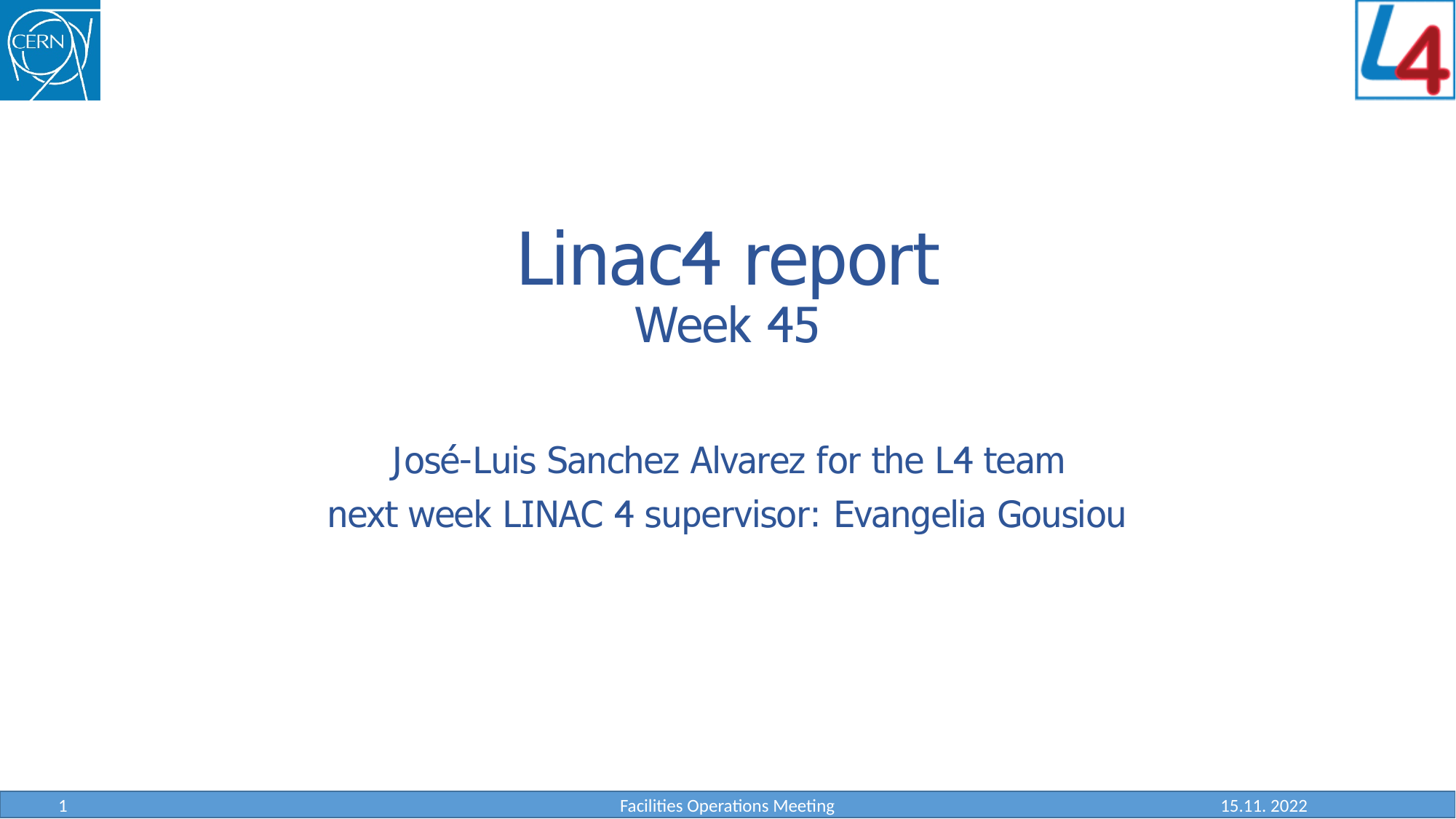

# Linac4 report Week 45

José-Luis Sanchez Alvarez for the L4 team
next week LINAC 4 supervisor: Evangelia Gousiou
1
Facilities Operations Meeting
15.11. 2022